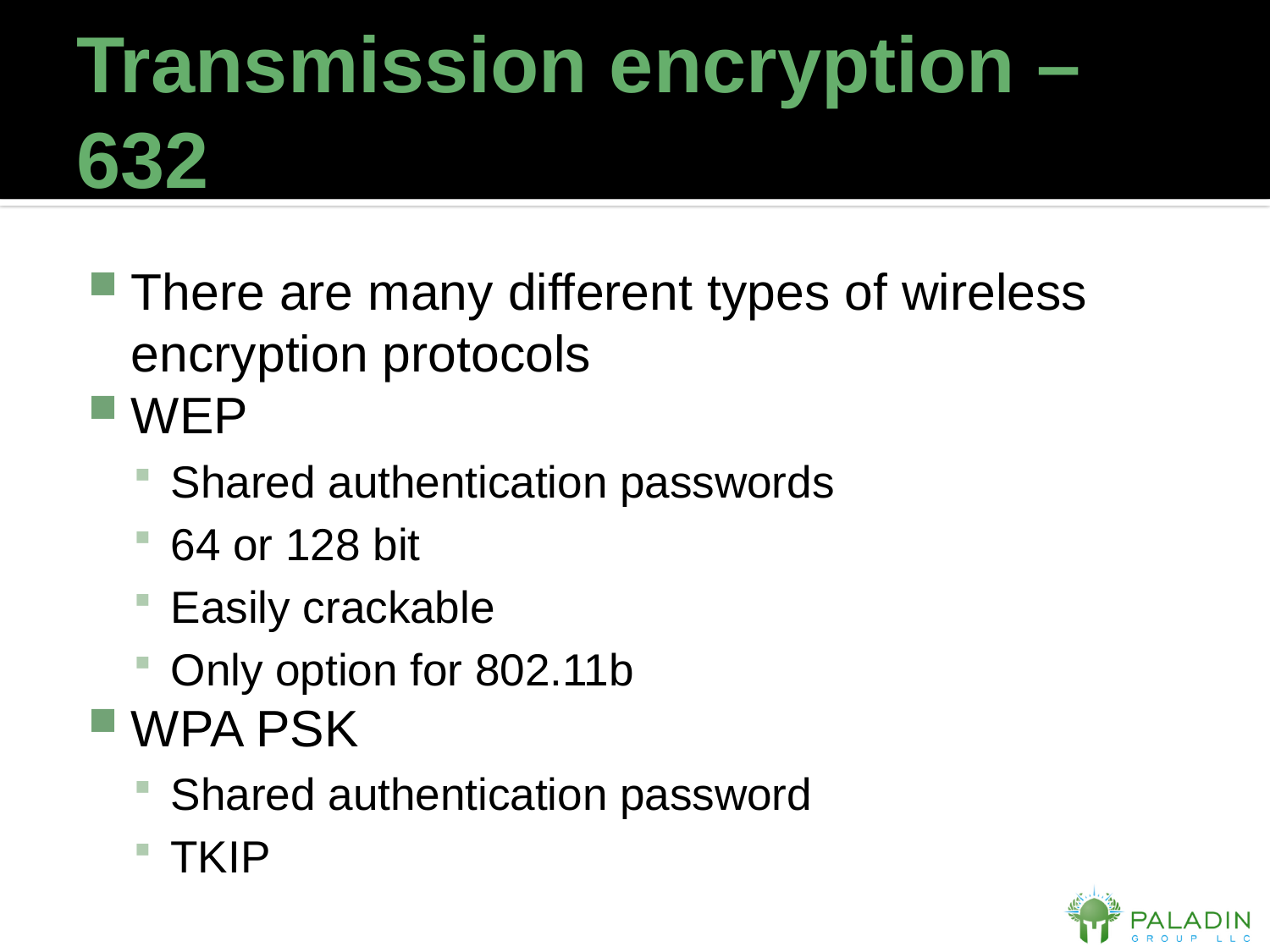

# Transmission encryption –  632
There are many different types of wireless encryption protocols
WEP
Shared authentication passwords
64 or 128 bit
Easily crackable
Only option for 802.11b
WPA PSK
Shared authentication password
TKIP